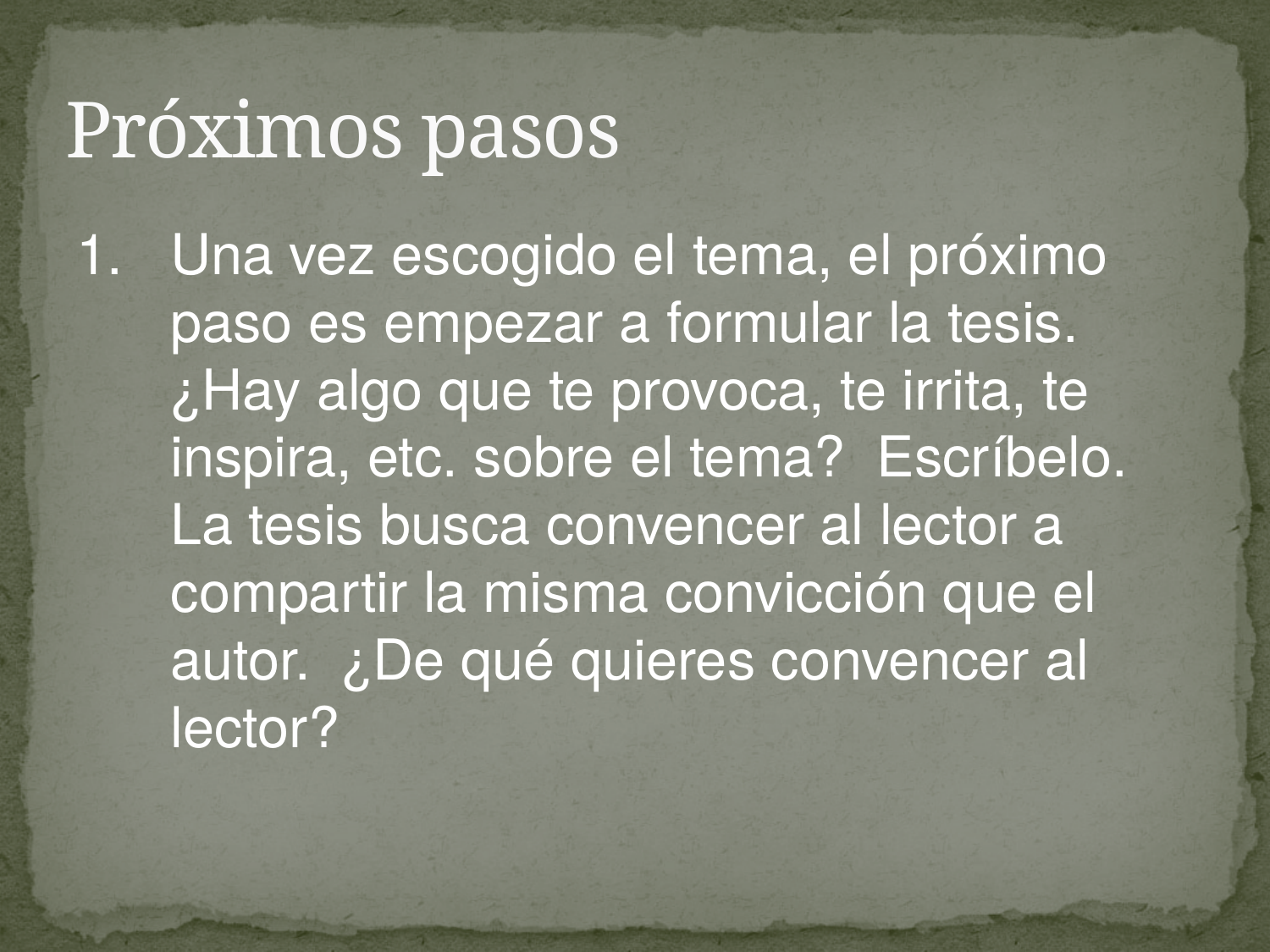

# Próximos pasos
1.	Una vez escogido el tema, el próximo paso es empezar a formular la tesis.  ¿Hay algo que te provoca, te irrita, te inspira, etc. sobre el tema?  Escríbelo.  La tesis busca convencer al lector a compartir la misma convicción que el autor.  ¿De qué quieres convencer al lector?